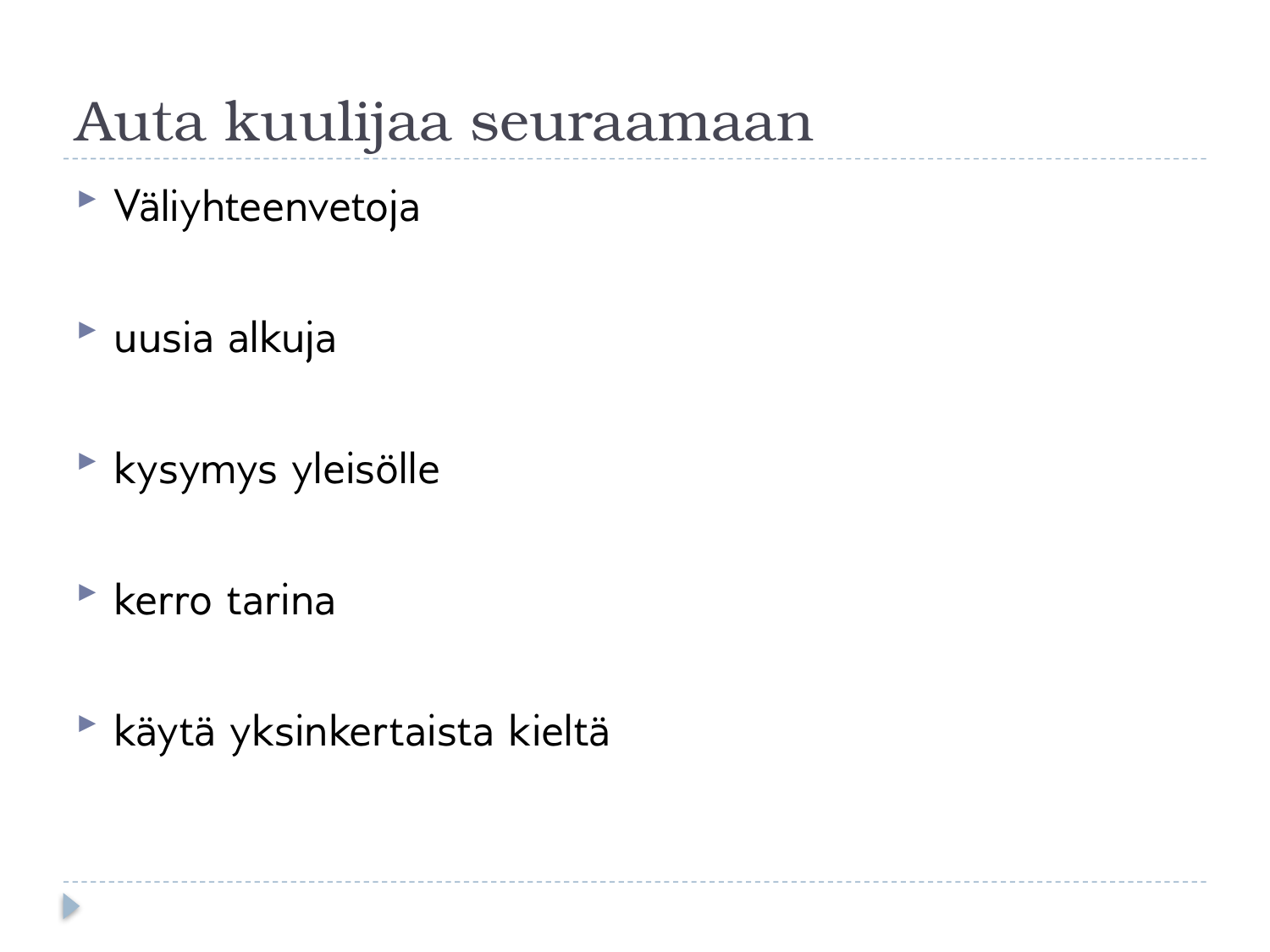

# Auta kuulijaa seuraamaan
Väliyhteenvetoja

uusia alkuja

kysymys yleisölle

kerro tarina

käytä yksinkertaista kieltä